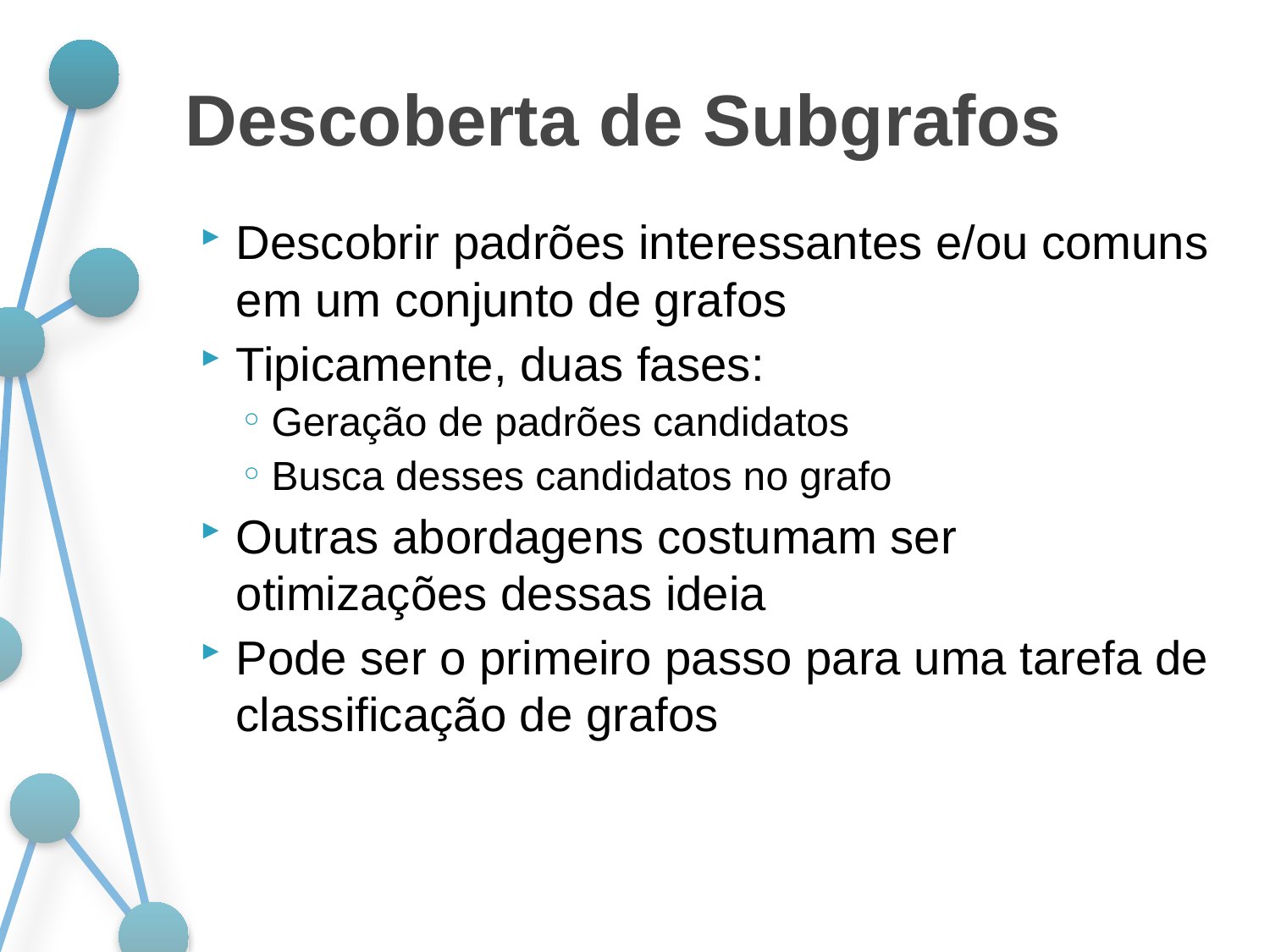

# Descoberta de Subgrafos
Descobrir padrões interessantes e/ou comuns em um conjunto de grafos
Tipicamente, duas fases:
Geração de padrões candidatos
Busca desses candidatos no grafo
Outras abordagens costumam ser otimizações dessas ideia
Pode ser o primeiro passo para uma tarefa de classificação de grafos